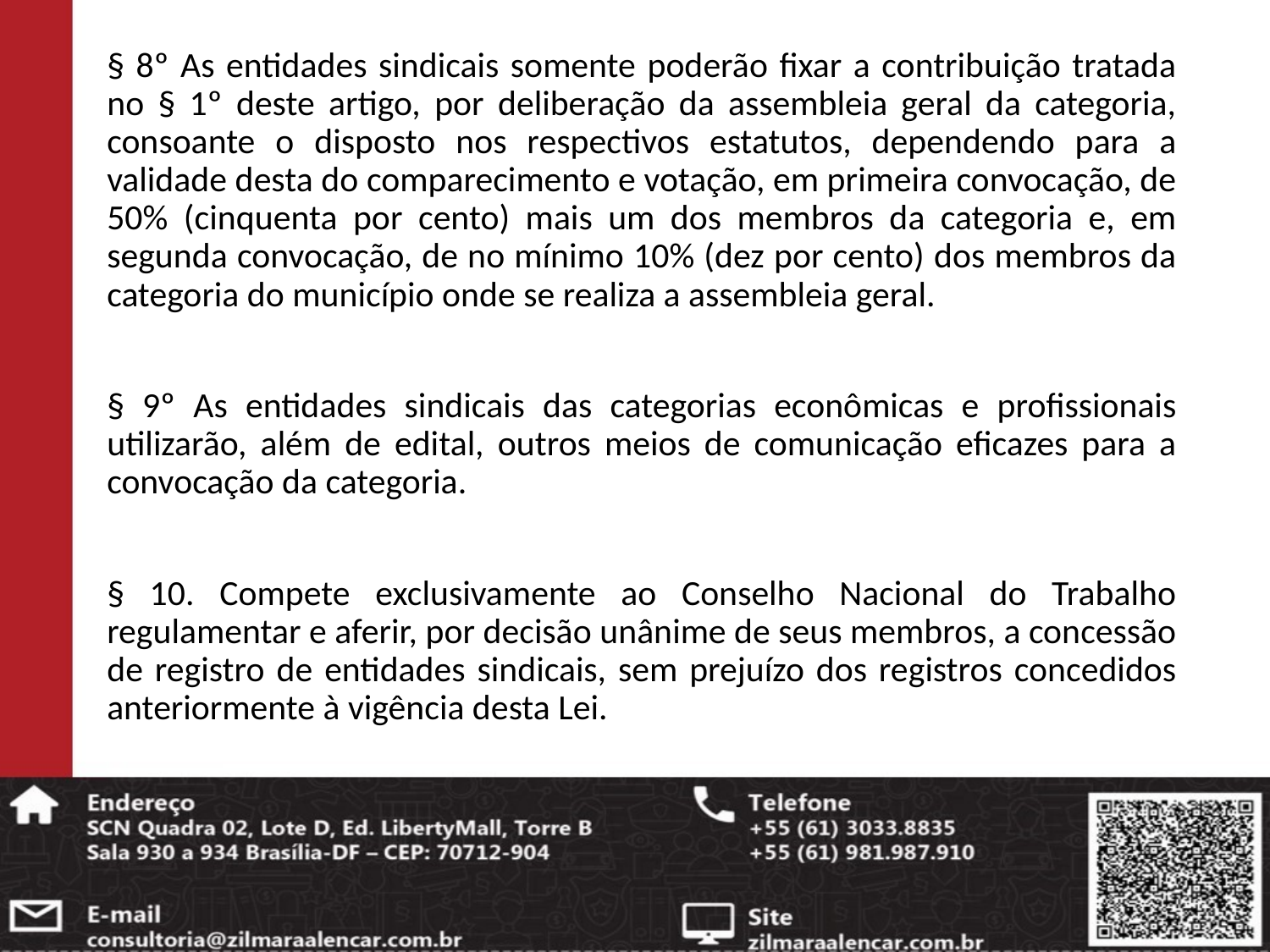

§ 8º As entidades sindicais somente poderão fixar a contribuição tratada no § 1º deste artigo, por deliberação da assembleia geral da categoria, consoante o disposto nos respectivos estatutos, dependendo para a validade desta do comparecimento e votação, em primeira convocação, de 50% (cinquenta por cento) mais um dos membros da categoria e, em segunda convocação, de no mínimo 10% (dez por cento) dos membros da categoria do município onde se realiza a assembleia geral.

§ 9º As entidades sindicais das categorias econômicas e profissionais utilizarão, além de edital, outros meios de comunicação eficazes para a convocação da categoria.

§ 10. Compete exclusivamente ao Conselho Nacional do Trabalho regulamentar e aferir, por decisão unânime de seus membros, a concessão de registro de entidades sindicais, sem prejuízo dos registros concedidos anteriormente à vigência desta Lei.